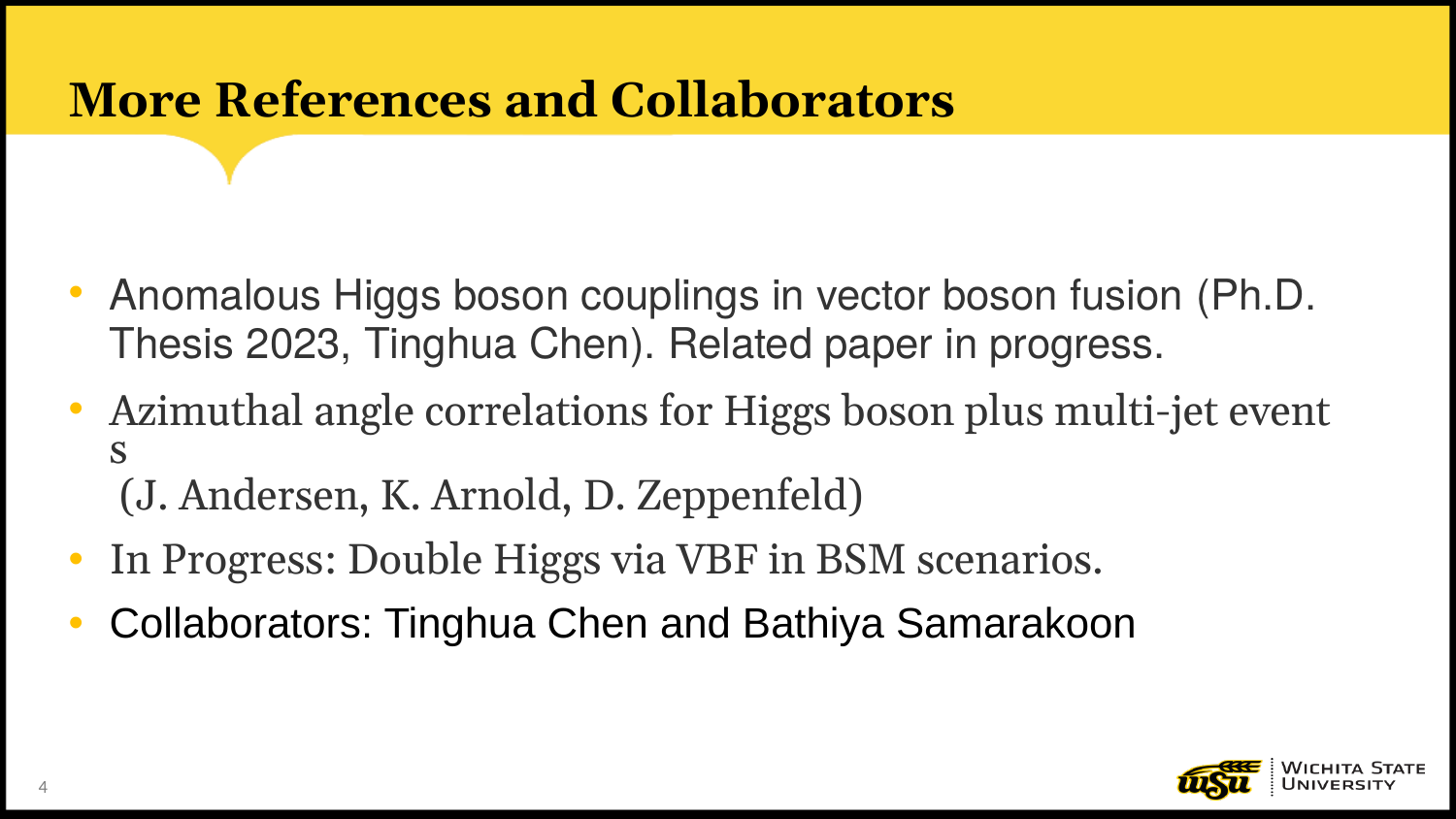

# More References and Collaborators

Anomalous Higgs boson couplings in vector boson fusion (Ph.D. Thesis 2023, Tinghua Chen). Related paper in progress.
Azimuthal angle correlations for Higgs boson plus multi-jet events (J. Andersen, K. Arnold, D. Zeppenfeld)
In Progress: Double Higgs via VBF in BSM scenarios.
Collaborators: Tinghua Chen and Bathiya Samarakoon